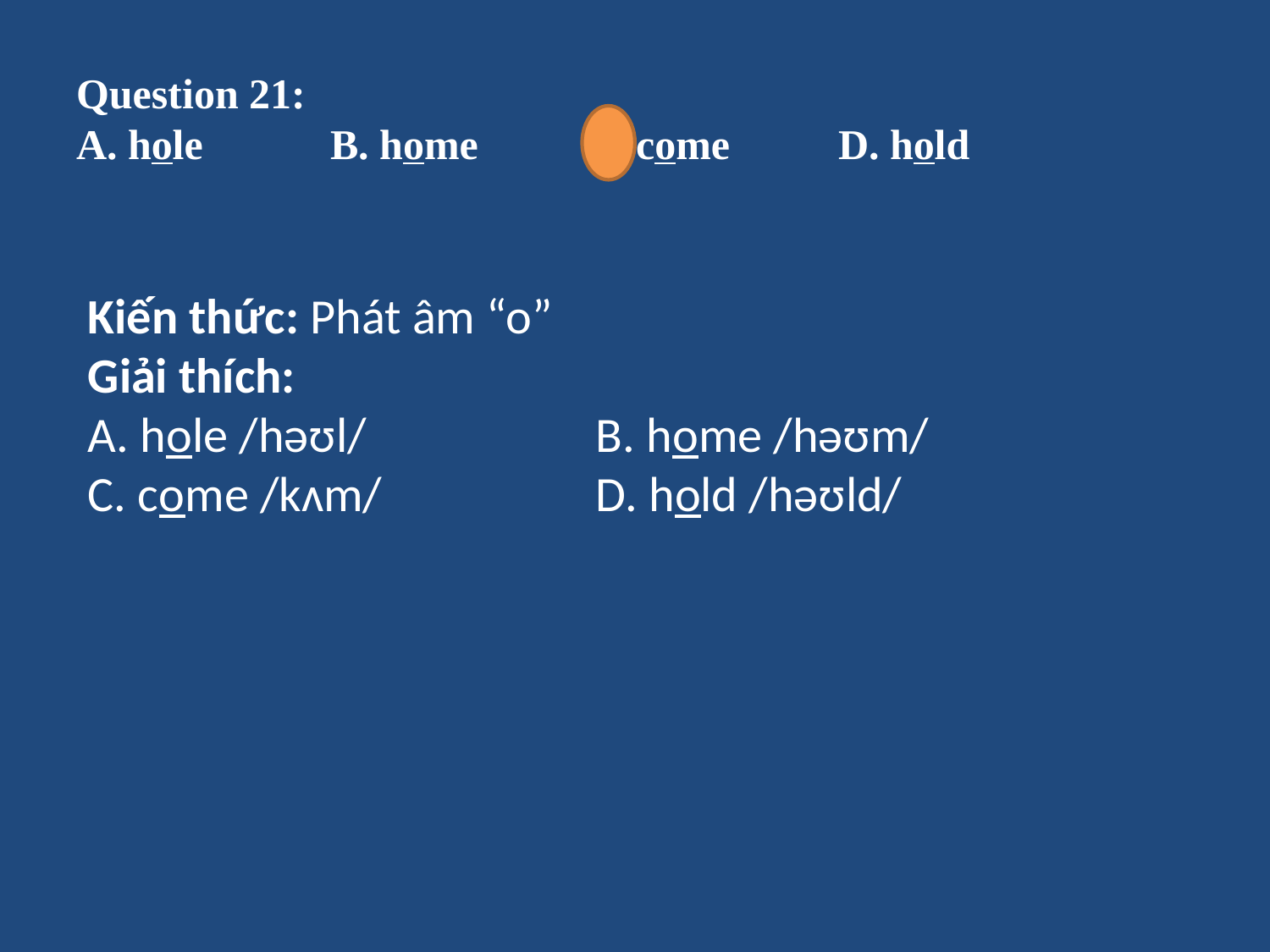

# Question 21: A. hole 	B. home 	C. come 	D. hold

Kiến thức: Phát âm “o”
Giải thích:
A. hole /həʊl/ 		B. home /həʊm/
C. come /kʌm/ 		D. hold /həʊld/